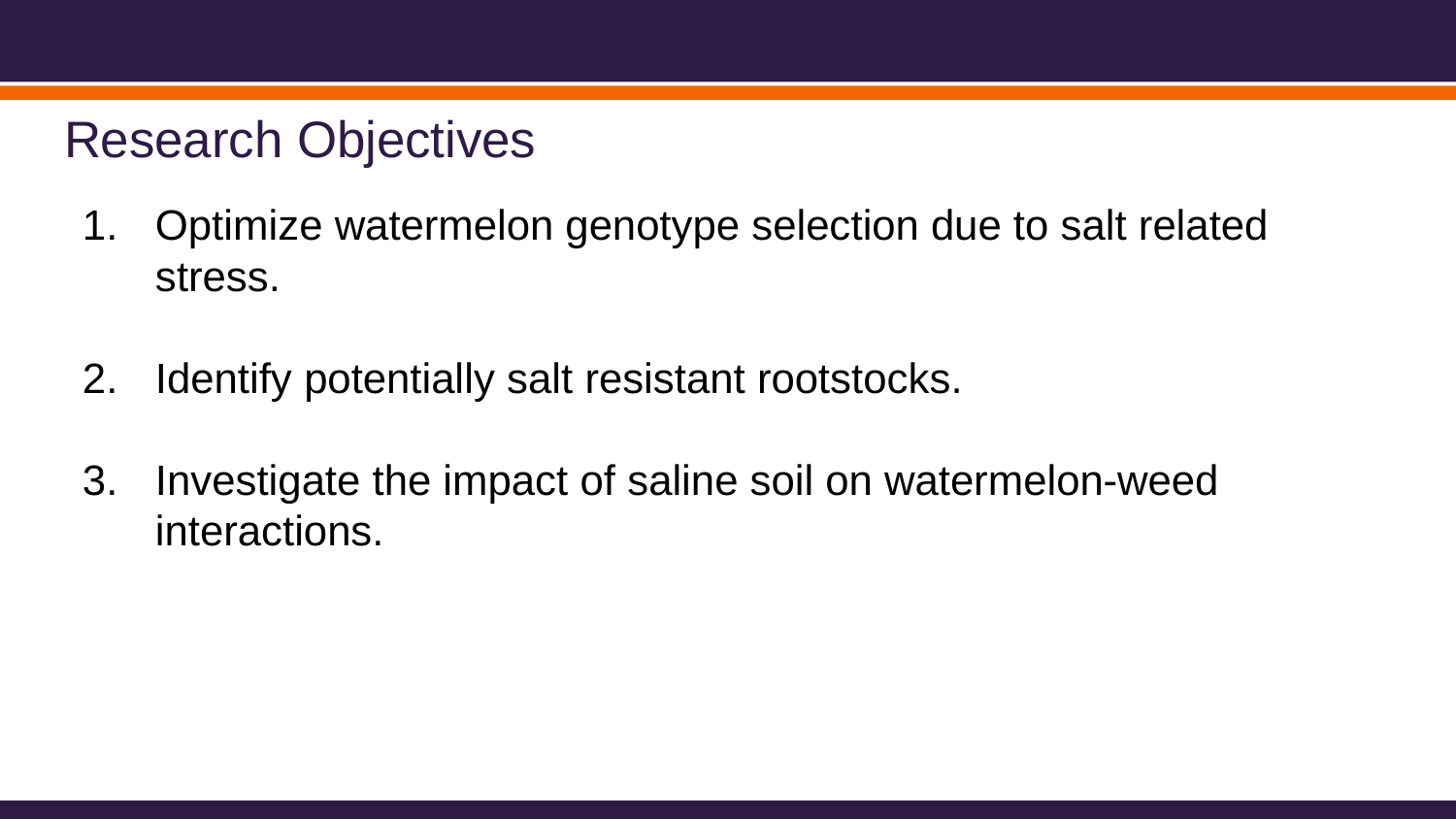

# Research Objectives
Optimize watermelon genotype selection due to salt related stress.

Identify potentially salt resistant rootstocks.

Investigate the impact of saline soil on watermelon-weed interactions.